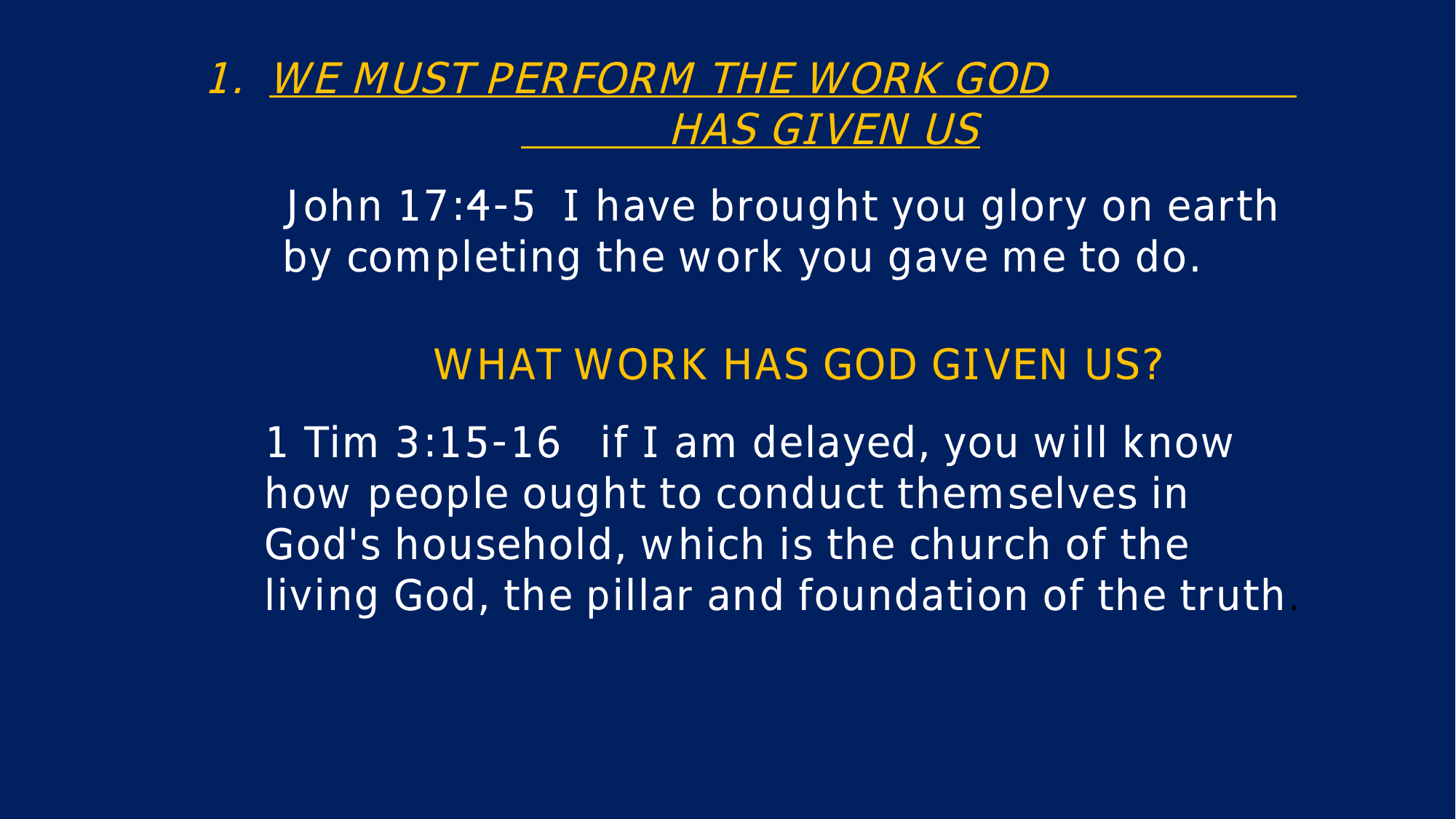

1.  WE MUST PERFORM THE WORK GOD                                 HAS GIVEN US
John 17:4-5  I have brought you glory on earth by completing the work you gave me to do.

WHAT WORK HAS GOD GIVEN US?
1 Tim 3:15-16   if I am delayed, you will know how people ought to conduct themselves in God's household, which is the church of the living God, the pillar and foundation of the truth.